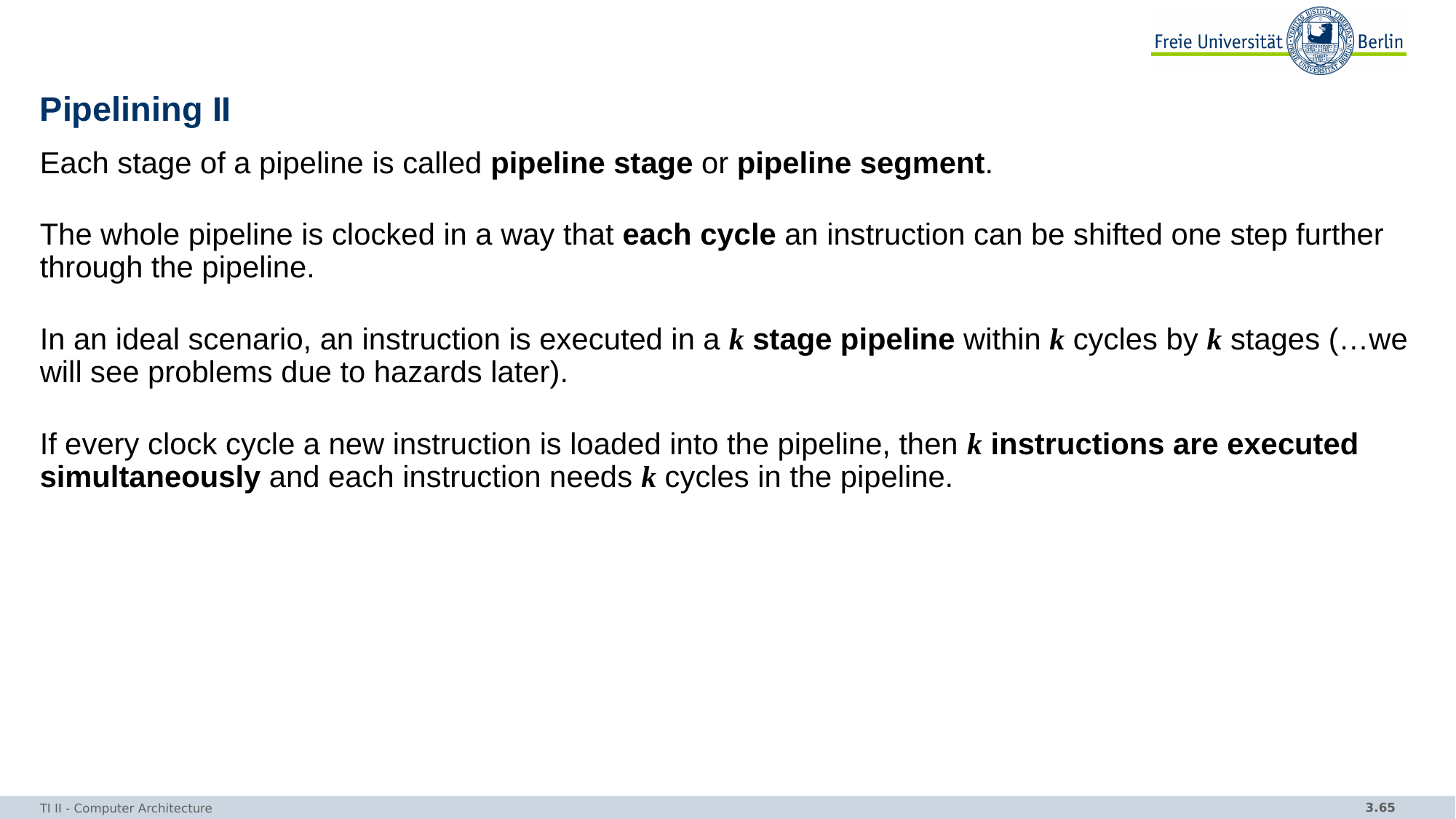

# Pipelining II
Each stage of a pipeline is called pipeline stage or pipeline segment.

The whole pipeline is clocked in a way that each cycle an instruction can be shifted one step further through the pipeline.

In an ideal scenario, an instruction is executed in a k stage pipeline within k cycles by k stages (…we will see problems due to hazards later).

If every clock cycle a new instruction is loaded into the pipeline, then k instructions are executed simultaneously and each instruction needs k cycles in the pipeline.
TI II - Computer Architecture